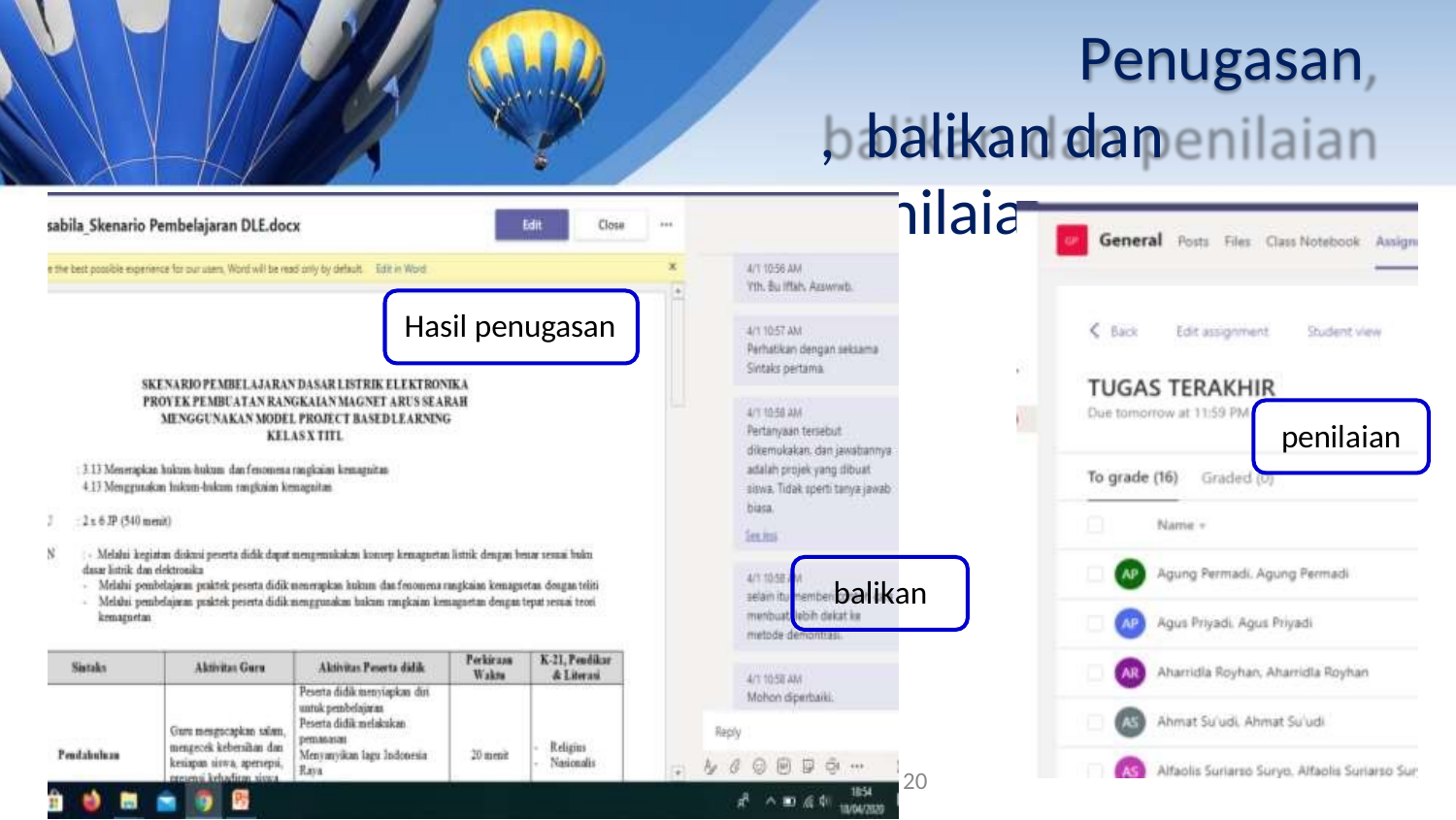

# Penugasan,  balikan dan penilaian

Hasil penugasan

penilaian

balikan
20
SODIQPURWANTOWEBINARLPPKS220